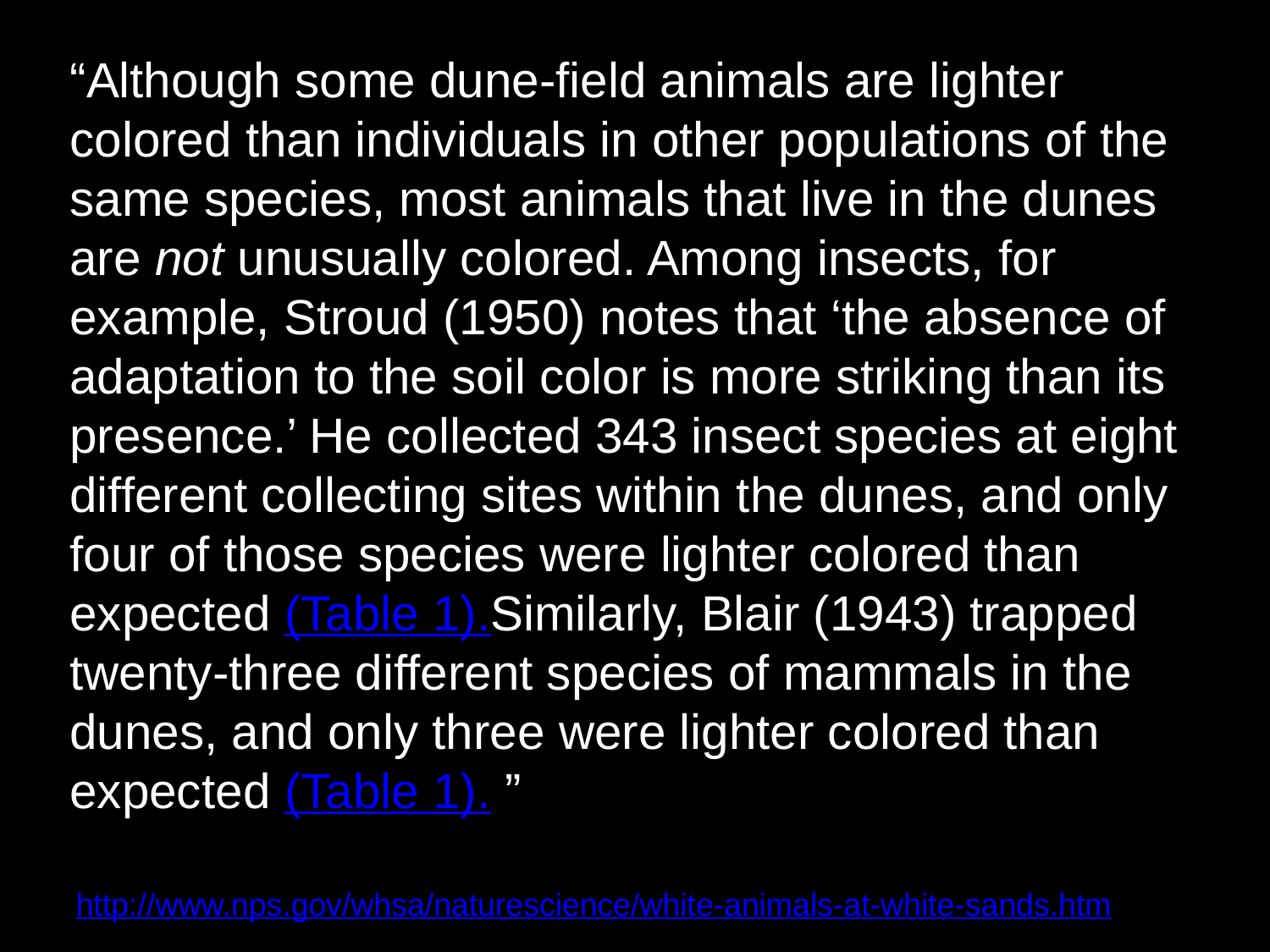

“Although some dune-field animals are lighter colored than individuals in other populations of the same species, most animals that live in the dunes are not unusually colored. Among insects, for example, Stroud (1950) notes that ‘the absence of adaptation to the soil color is more striking than its presence.’ He collected 343 insect species at eight different collecting sites within the dunes, and only four of those species were lighter colored than expected (Table 1).Similarly, Blair (1943) trapped twenty-three different species of mammals in the dunes, and only three were lighter colored than expected (Table 1). ”
http://www.nps.gov/whsa/naturescience/white-animals-at-white-sands.htm